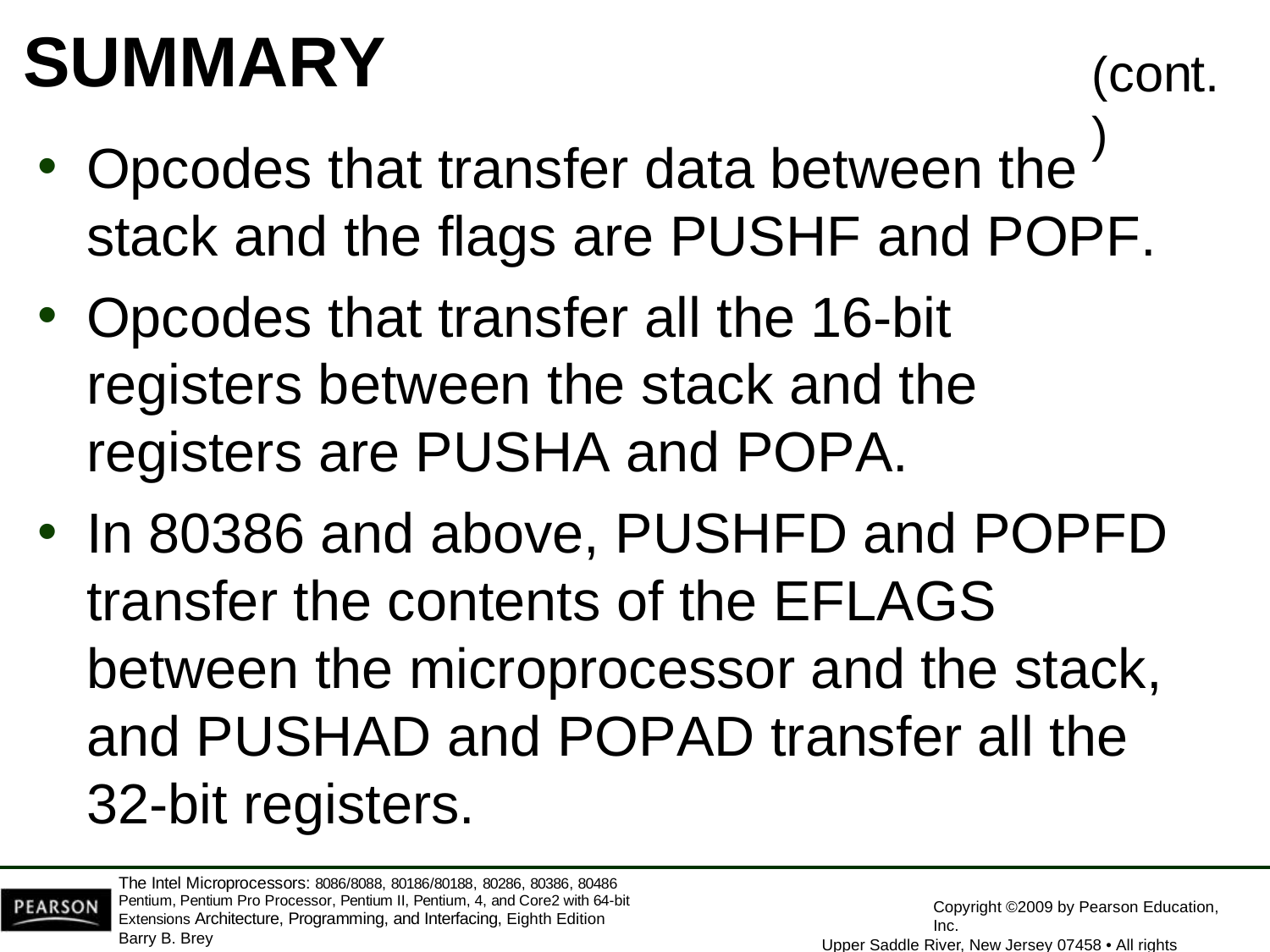

# SUMMARY
(cont.)
Opcodes that transfer data between the
stack and the flags are PUSHF and POPF.

Opcodes that transfer all the 16-bit registers between the stack and the registers are PUSHA and POPA.

In 80386 and above, PUSHFD and POPFD transfer the contents of the EFLAGS between the microprocessor and the stack, and PUSHAD and POPAD transfer all the 32-bit registers.
The Intel Microprocessors: 8086/8088, 80186/80188, 80286, 80386, 80486 Pentium, Pentium Pro Processor, Pentium II, Pentium, 4, and Core2 with 64-bit Extensions Architecture, Programming, and Interfacing, Eighth Edition
Barry B. Brey

Copyright ©2009 by Pearson Education, Inc.
Upper Saddle River, New Jersey 07458 • All rights reserved.